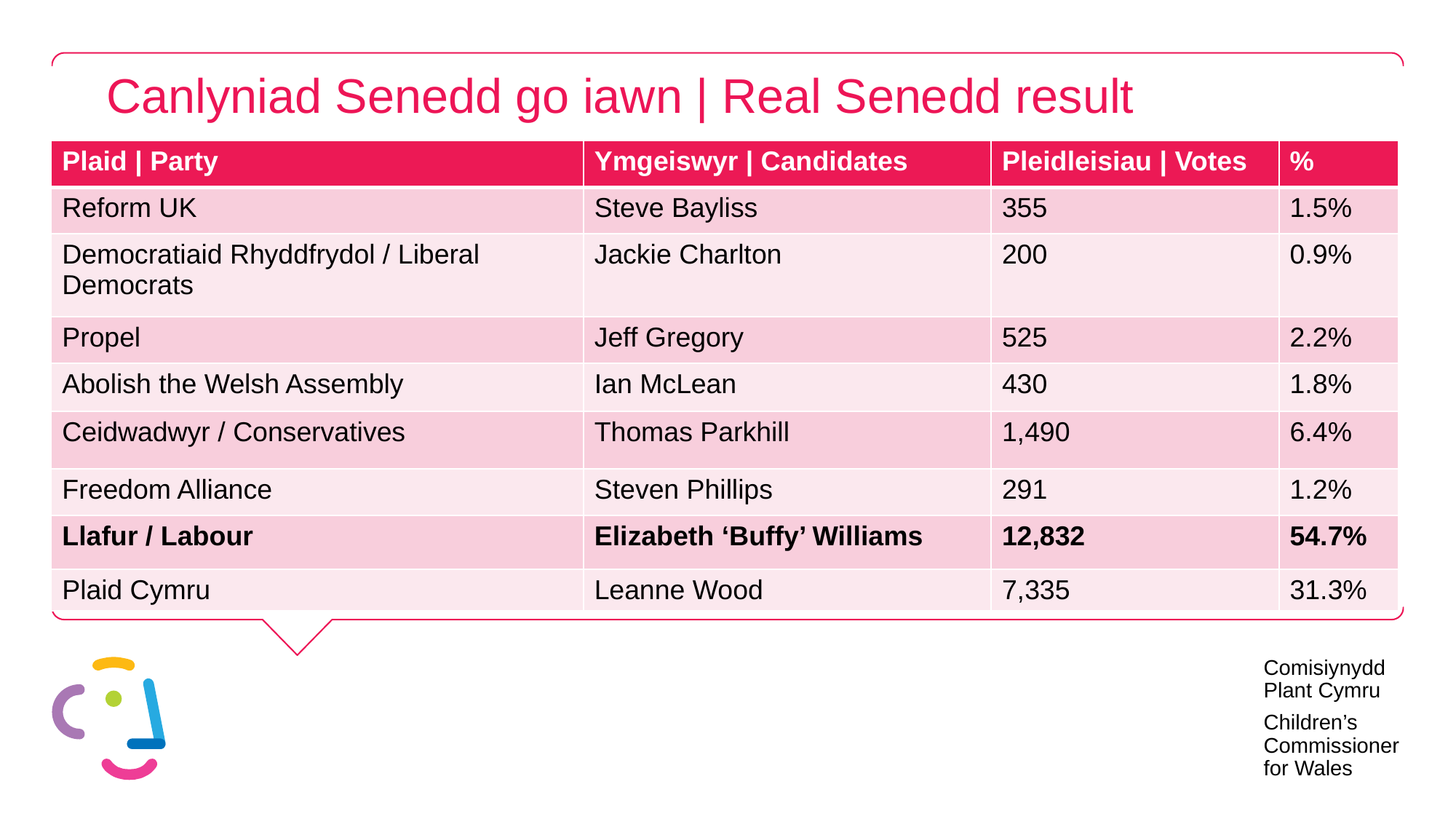

# Canlyniad Senedd go iawn | Real Senedd result
| Plaid | Party | Ymgeiswyr | Candidates | Pleidleisiau | Votes | % |
| --- | --- | --- | --- |
| Reform UK | Steve Bayliss | 355 | 1.5% |
| Democratiaid Rhyddfrydol / Liberal Democrats | Jackie Charlton | 200 | 0.9% |
| Propel | Jeff Gregory | 525 | 2.2% |
| Abolish the Welsh Assembly | Ian McLean | 430 | 1.8% |
| Ceidwadwyr / Conservatives | Thomas Parkhill | 1,490 | 6.4% |
| Freedom Alliance | Steven Phillips | 291 | 1.2% |
| Llafur / Labour | Elizabeth ‘Buffy’ Williams | 12,832 | 54.7% |
| Plaid Cymru | Leanne Wood | 7,335 | 31.3% |